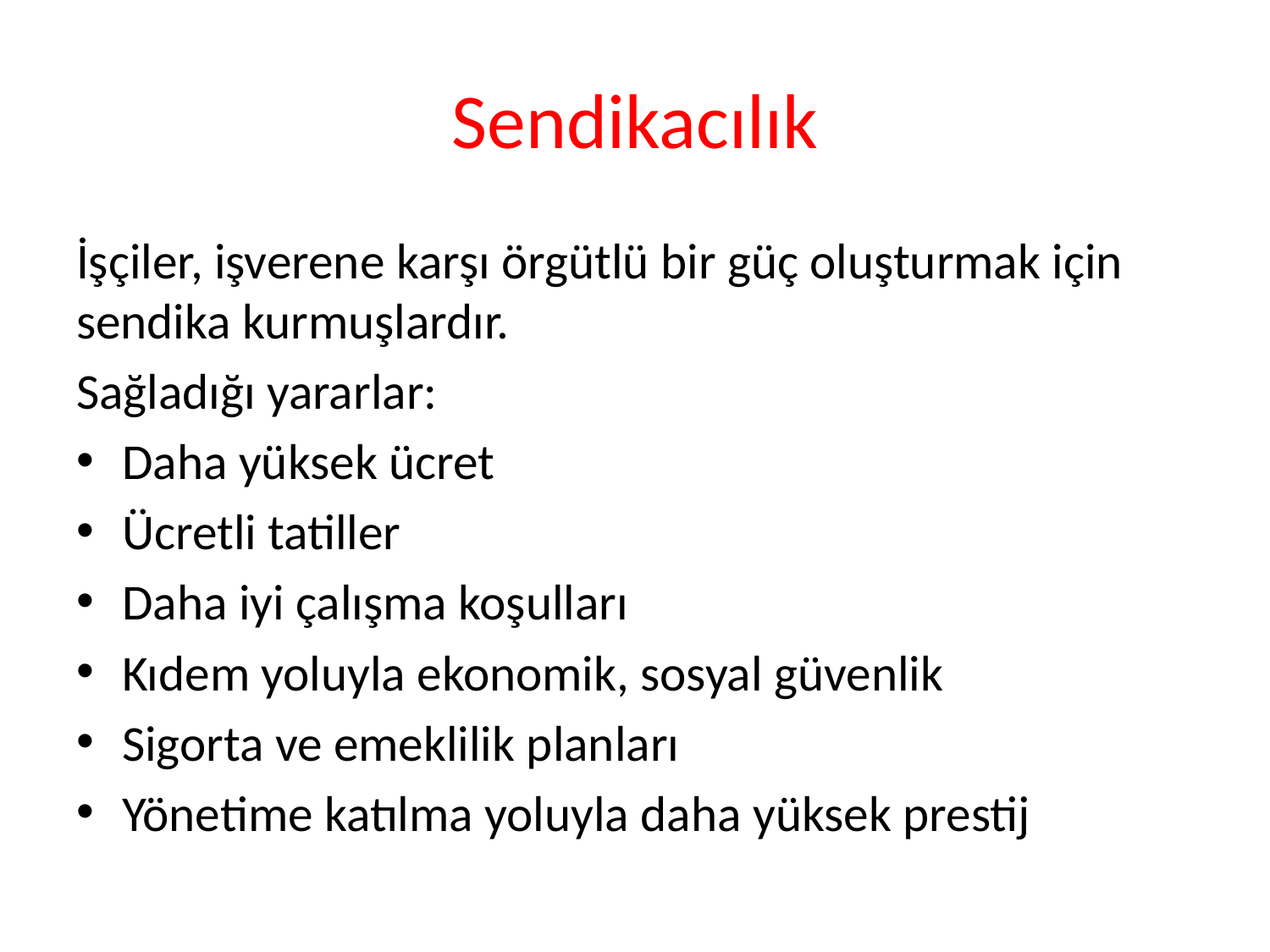

# Sendikacılık
İşçiler, işverene karşı örgütlü bir güç oluşturmak için sendika kurmuşlardır.
Sağladığı yararlar:
Daha yüksek ücret
Ücretli tatiller
Daha iyi çalışma koşulları
Kıdem yoluyla ekonomik, sosyal güvenlik
Sigorta ve emeklilik planları
Yönetime katılma yoluyla daha yüksek prestij